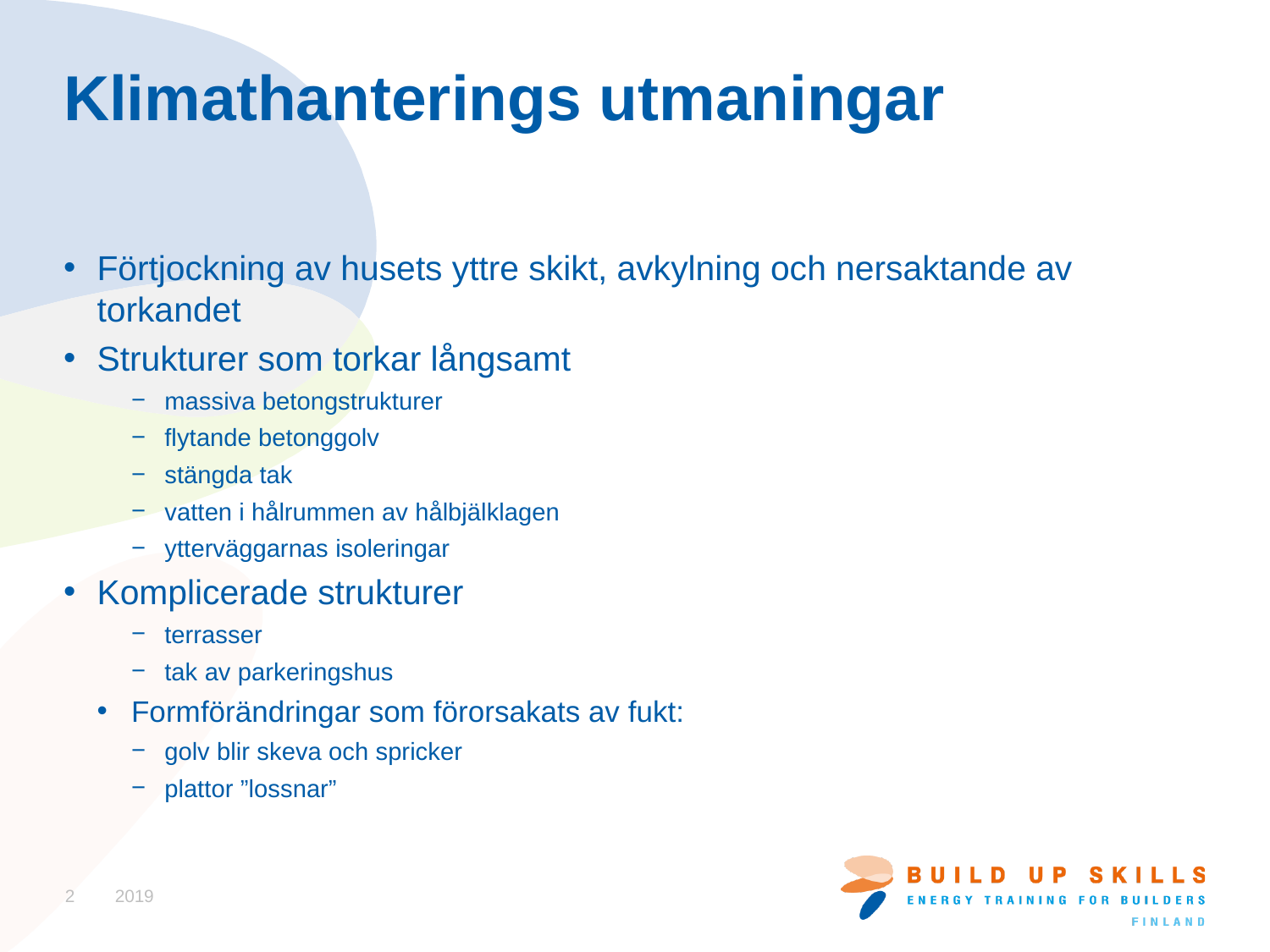

# Klimathanterings utmaningar
Förtjockning av husets yttre skikt, avkylning och nersaktande av torkandet
Strukturer som torkar långsamt
massiva betongstrukturer
flytande betonggolv
stängda tak
vatten i hålrummen av hålbjälklagen
ytterväggarnas isoleringar
Komplicerade strukturer
terrasser
tak av parkeringshus
Formförändringar som förorsakats av fukt:
golv blir skeva och spricker
plattor ”lossnar”

2
2019